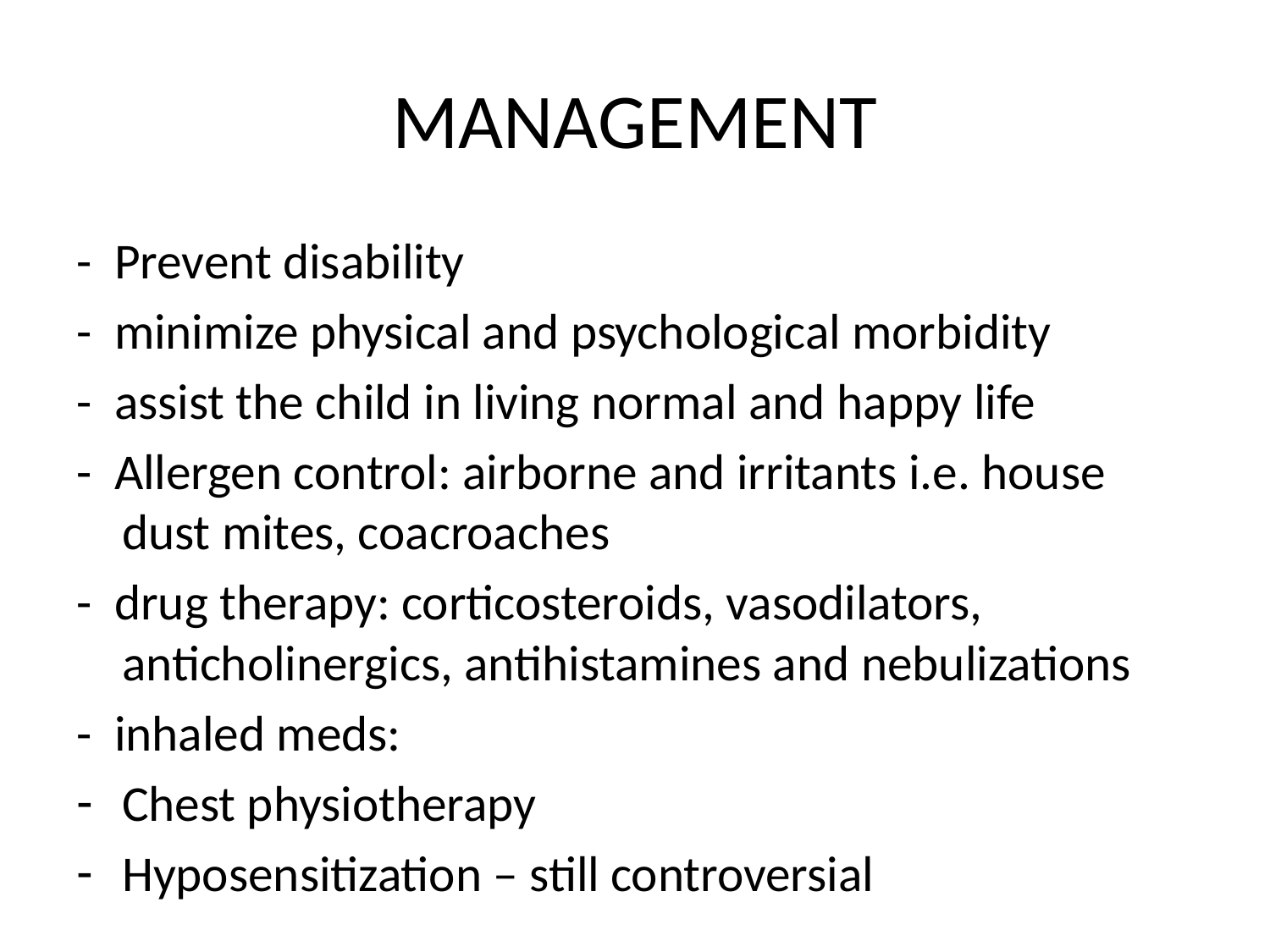

# MANAGEMENT
-  Prevent disability
-  minimize physical and psychological morbidity
-  assist the child in living normal and happy life
-  Allergen control: airborne and irritants i.e. house dust mites, coacroaches
-  drug therapy: corticosteroids, vasodilators, anticholinergics, antihistamines and nebulizations
-  inhaled meds:
Chest physiotherapy
Hyposensitization – still controversial